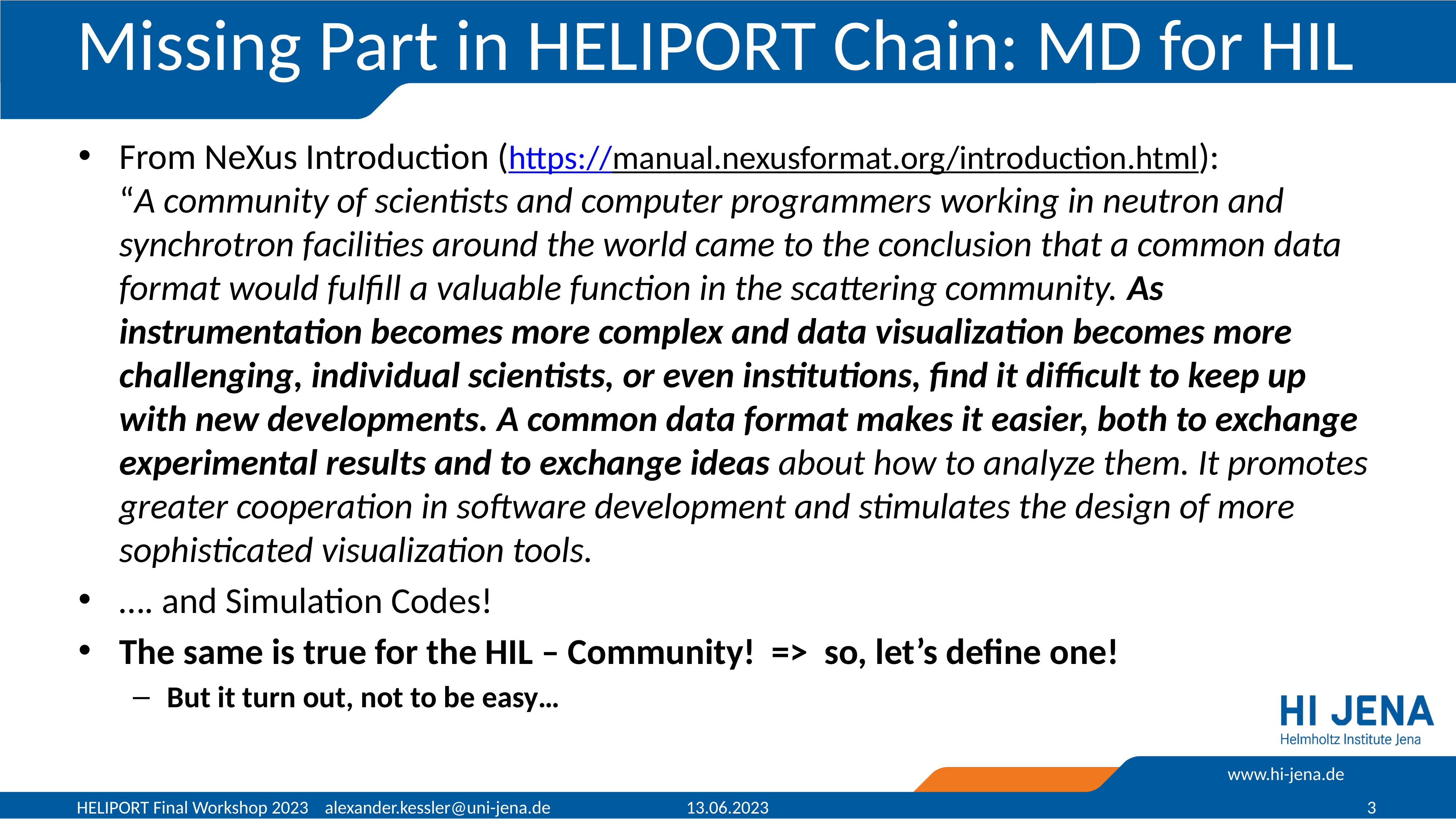

# Missing Part in HELIPORT Chain: MD for HIL
From NeXus Introduction (https://manual.nexusformat.org/introduction.html):
“A community of scientists and computer programmers working in neutron and synchrotron facilities around the world came to the conclusion that a common data format would fulfill a valuable function in the scattering community. As instrumentation becomes more complex and data visualization becomes more challenging, individual scientists, or even institutions, find it difficult to keep up with new developments. A common data format makes it easier, both to exchange experimental results and to exchange ideas about how to analyze them. It promotes greater cooperation in software development and stimulates the design of more sophisticated visualization tools.
…. and Simulation Codes!
The same is true for the HIL – Community!  =>  so, let’s define one!
But it turn out, not to be easy…
HELIPORT Final Workshop 2023    alexander.kessler@uni-jena.de
13.06.2023
3